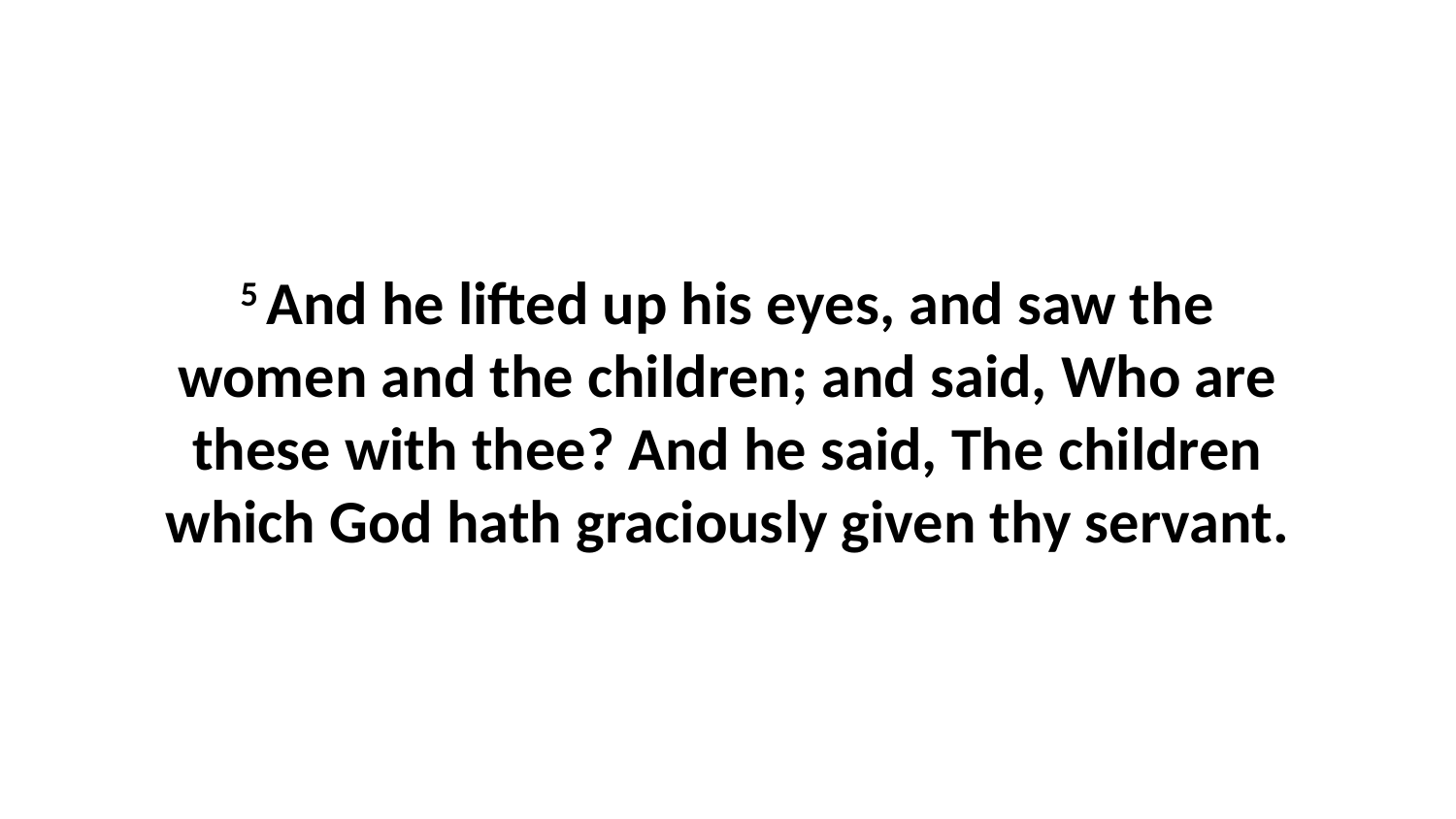

5 And he lifted up his eyes, and saw the women and the children; and said, Who are these with thee? And he said, The children which God hath graciously given thy servant.